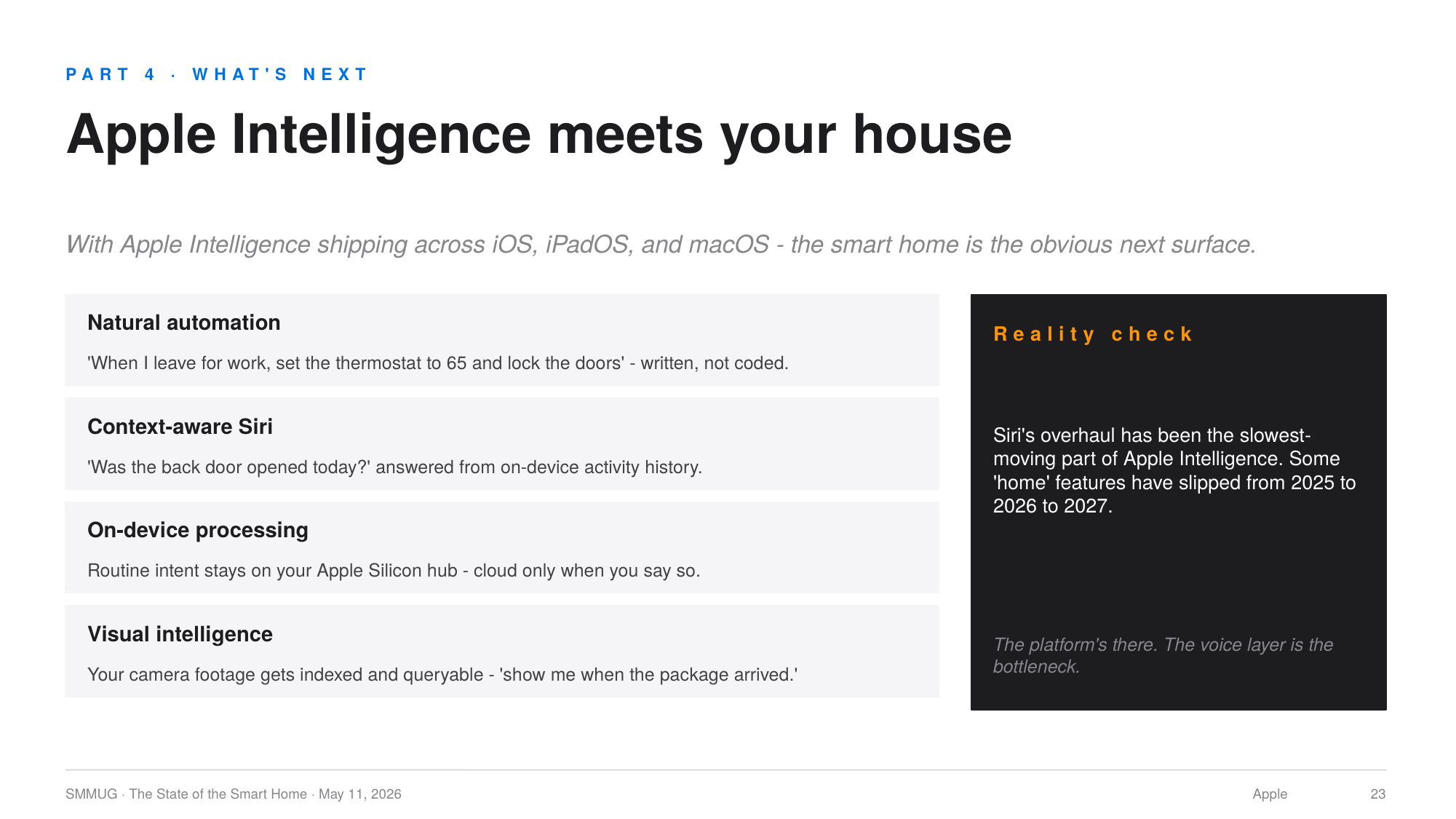

PART 4 · WHAT'S NEXT
Apple Intelligence meets your house
With Apple Intelligence shipping across iOS, iPadOS, and macOS - the smart home is the obvious next surface.

Natural automation
Reality check
'When I leave for work, set the thermostat to 65 and lock the doors' - written, not coded.
Siri's overhaul has been the slowest-moving part of Apple Intelligence. Some 'home' features have slipped from 2025 to 2026 to 2027.

Context-aware Siri
'Was the back door opened today?' answered from on-device activity history.

On-device processing
Routine intent stays on your Apple Silicon hub - cloud only when you say so.

The platform's there. The voice layer is the bottleneck.
Visual intelligence
Your camera footage gets indexed and queryable - 'show me when the package arrived.'

SMMUG · The State of the Smart Home · May 11, 2026
Apple
23